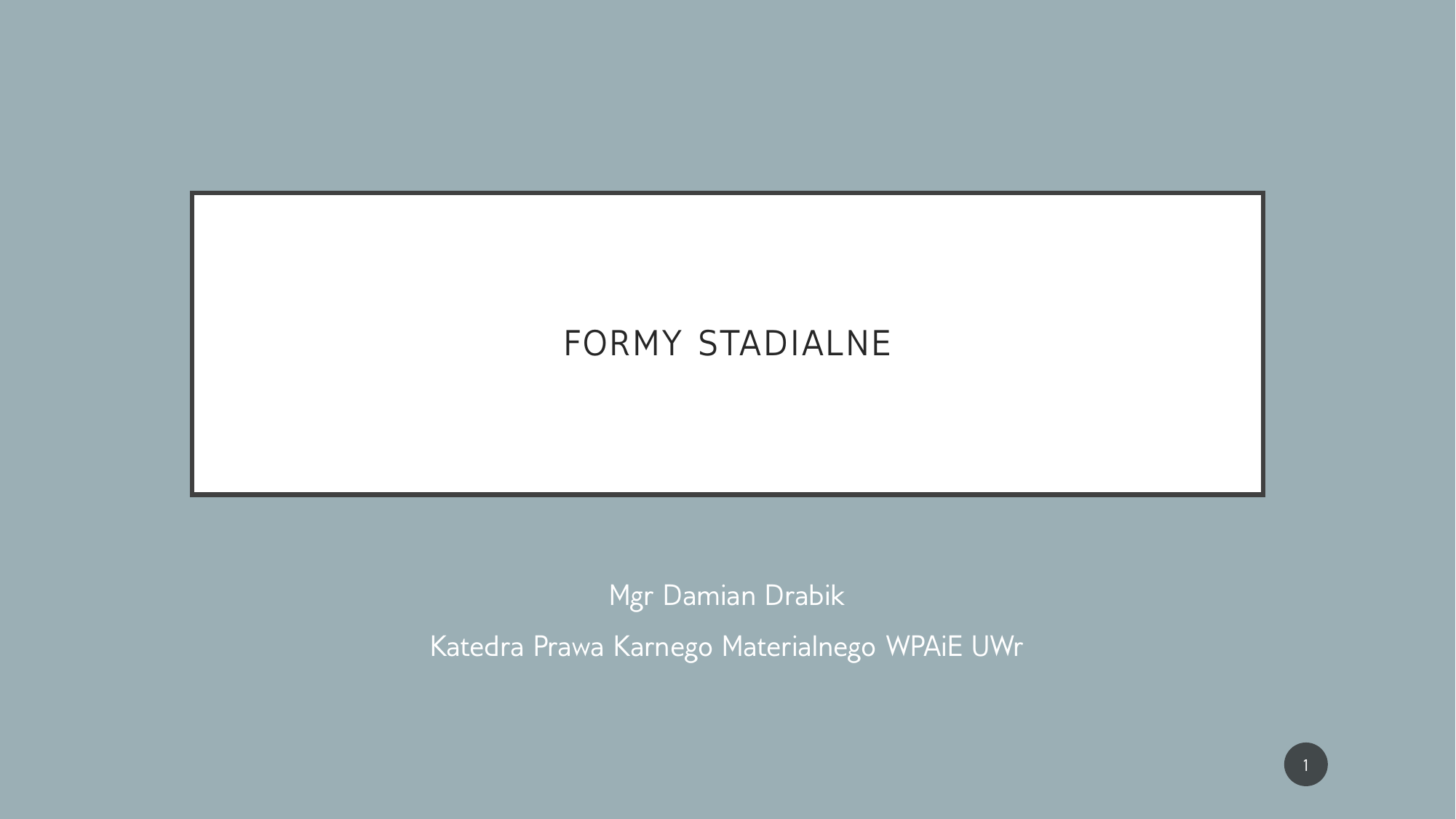

# Formy stadialne

Mgr Damian Drabik
Katedra Prawa Karnego Materialnego WPAiE UWr
1